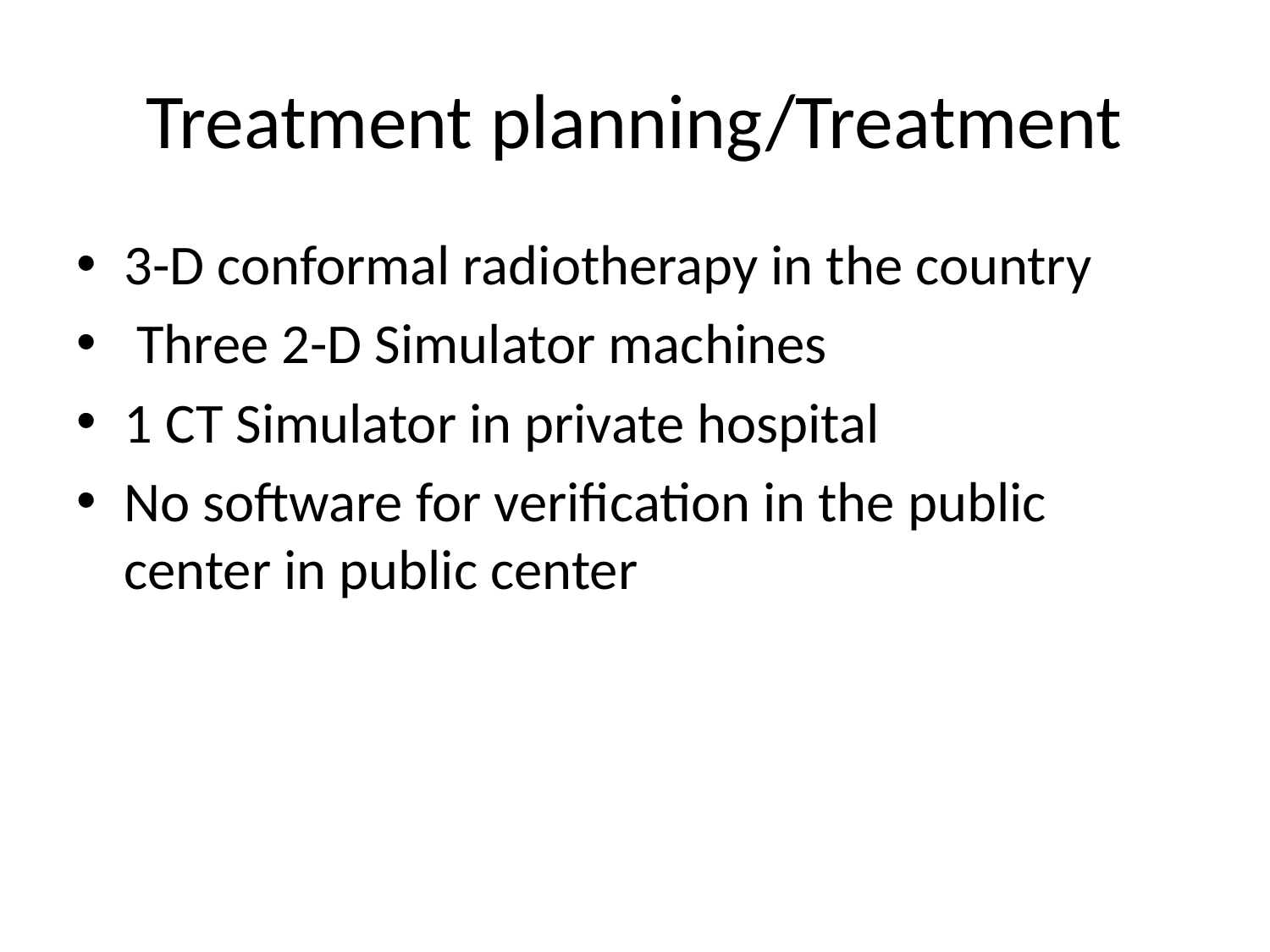

# Treatment planning/Treatment
3-D conformal radiotherapy in the country
 Three 2-D Simulator machines
1 CT Simulator in private hospital
No software for verification in the public center in public center